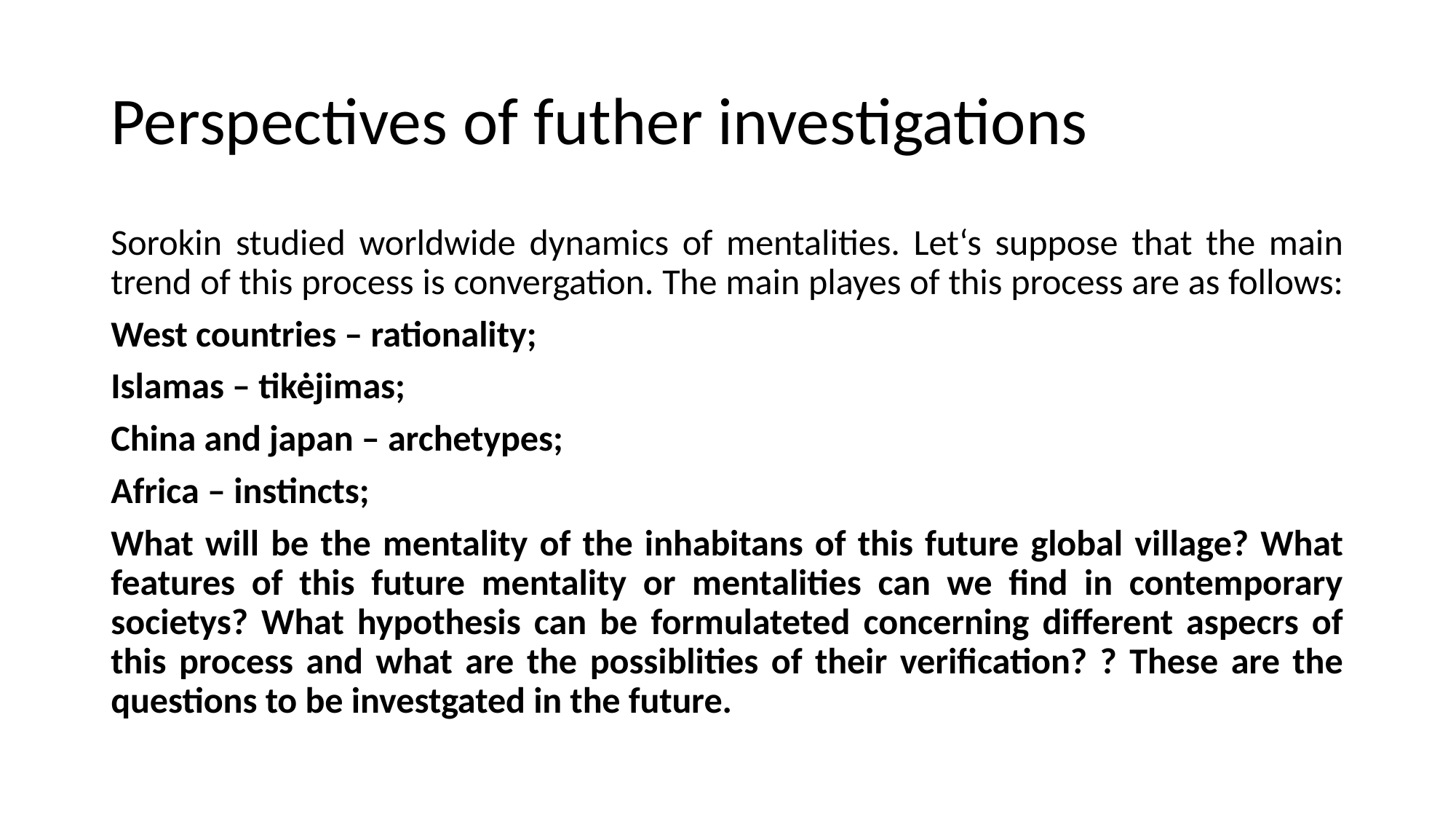

# Perspectives of futher investigations
Sorokin studied worldwide dynamics of mentalities. Let‘s suppose that the main trend of this process is convergation. The main playes of this process are as follows:
West countries – rationality;
Islamas – tikėjimas;
China and japan – archetypes;
Africa – instincts;
What will be the mentality of the inhabitans of this future global village? What features of this future mentality or mentalities can we find in contemporary societys? What hypothesis can be formulateted concerning different aspecrs of this process and what are the possiblities of their verification? ? These are the questions to be investgated in the future.